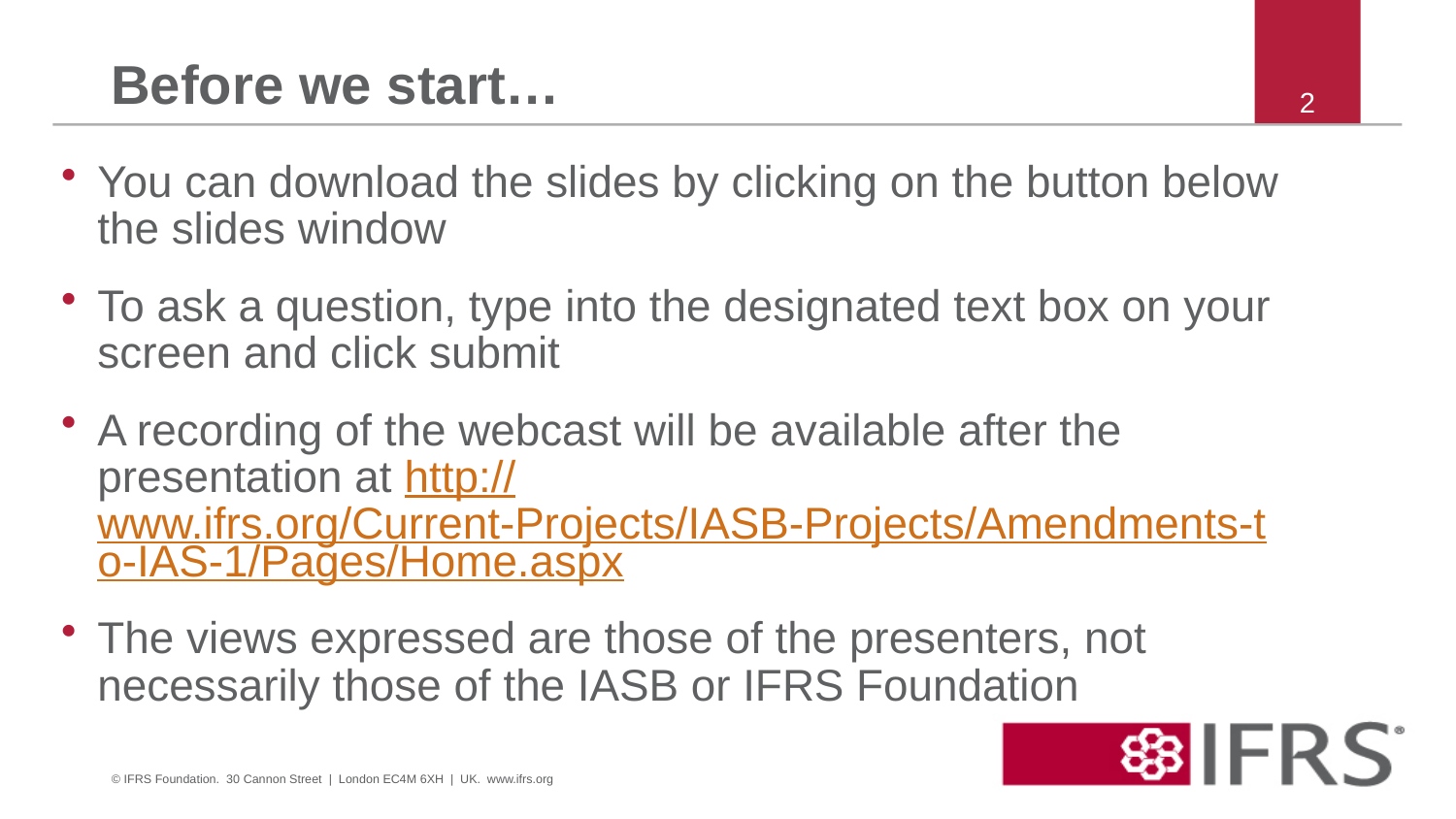

# Before we start…
2
You can download the slides by clicking on the button below the slides window
To ask a question, type into the designated text box on your screen and click submit
A recording of the webcast will be available after the presentation at http://www.ifrs.org/Current-Projects/IASB-Projects/Amendments-to-IAS-1/Pages/Home.aspx
The views expressed are those of the presenters, not necessarily those of the IASB or IFRS Foundation

© IFRS Foundation.  30 Cannon Street  |  London EC4M 6XH  |  UK.  www.ifrs.org